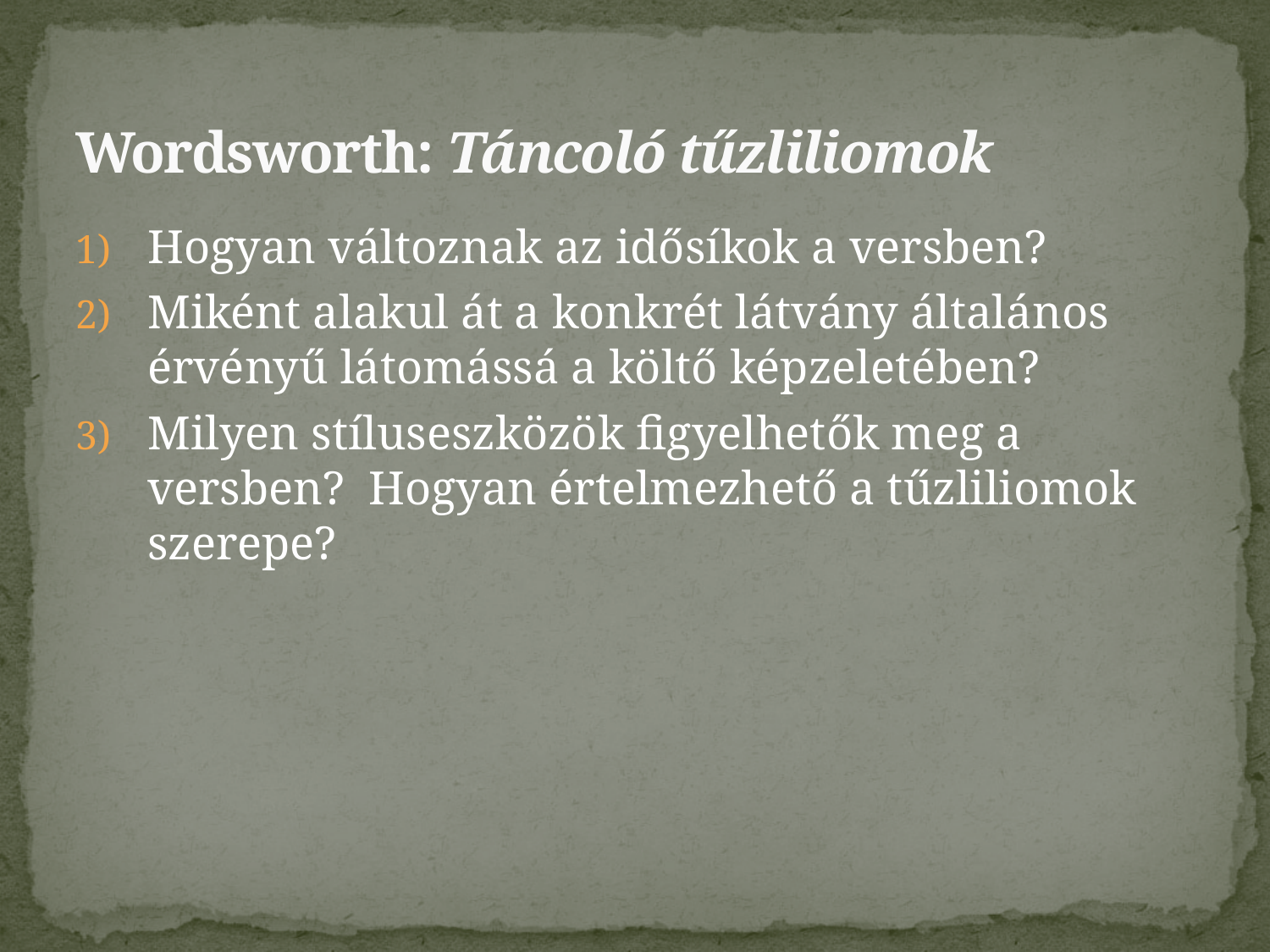

# Wordsworth: Táncoló tűzliliomok
Hogyan változnak az idősíkok a versben?
Miként alakul át a konkrét látvány általános érvényű látomássá a költő képzeletében?
Milyen stíluseszközök figyelhetők meg a versben?  Hogyan értelmezhető a tűzliliomok szerepe?